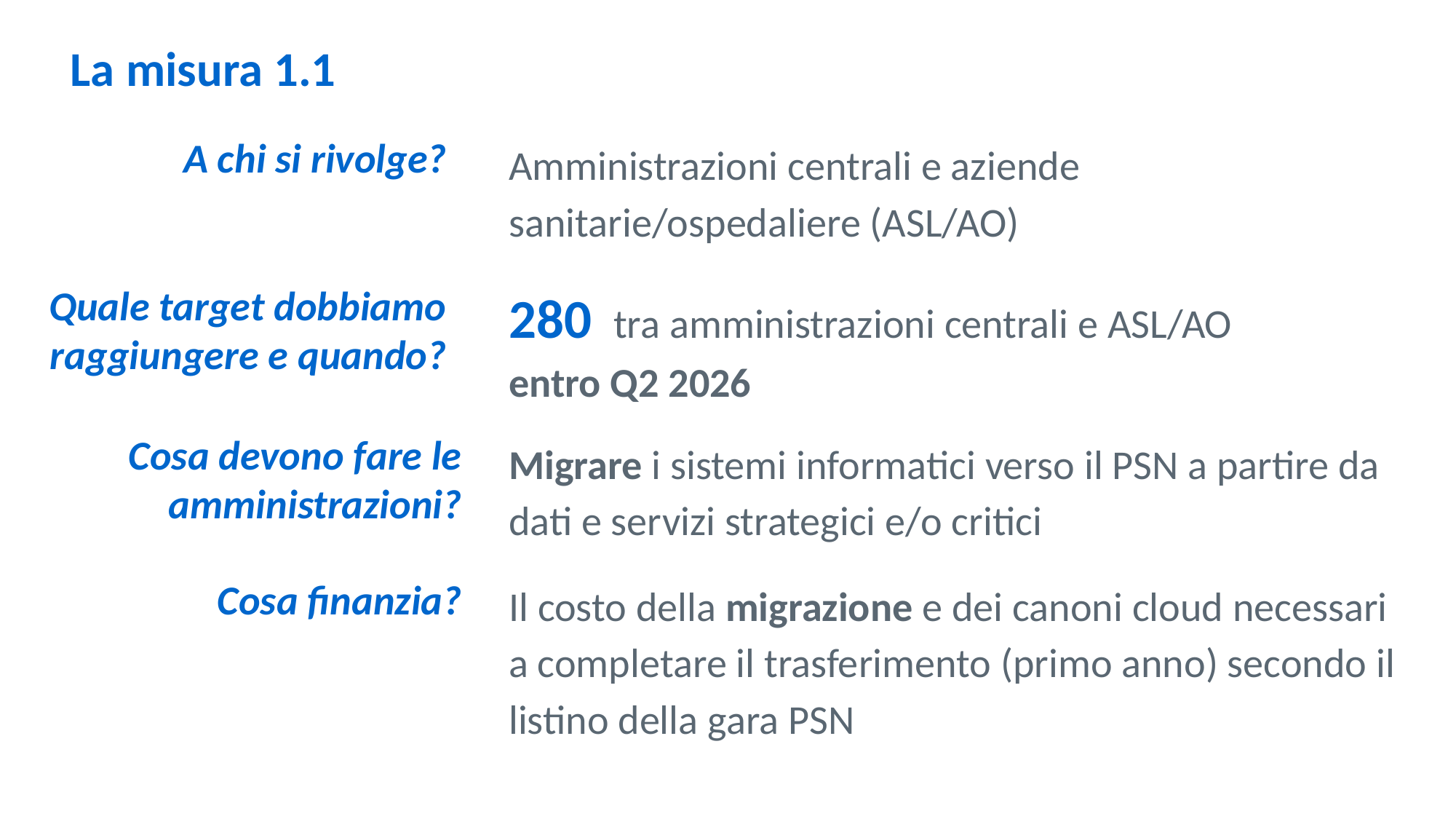

La misura 1.1
A chi si rivolge?
Amministrazioni centrali e aziende sanitarie/ospedaliere (ASL/AO)
280  tra amministrazioni centrali e ASL/AO entro Q2 2026
Quale target dobbiamo raggiungere e quando?
Cosa devono fare le amministrazioni?
Migrare i sistemi informatici verso il PSN a partire da dati e servizi strategici e/o critici

Il costo della migrazione e dei canoni cloud necessari a completare il trasferimento (primo anno) secondo il listino della gara PSN
Cosa finanzia?